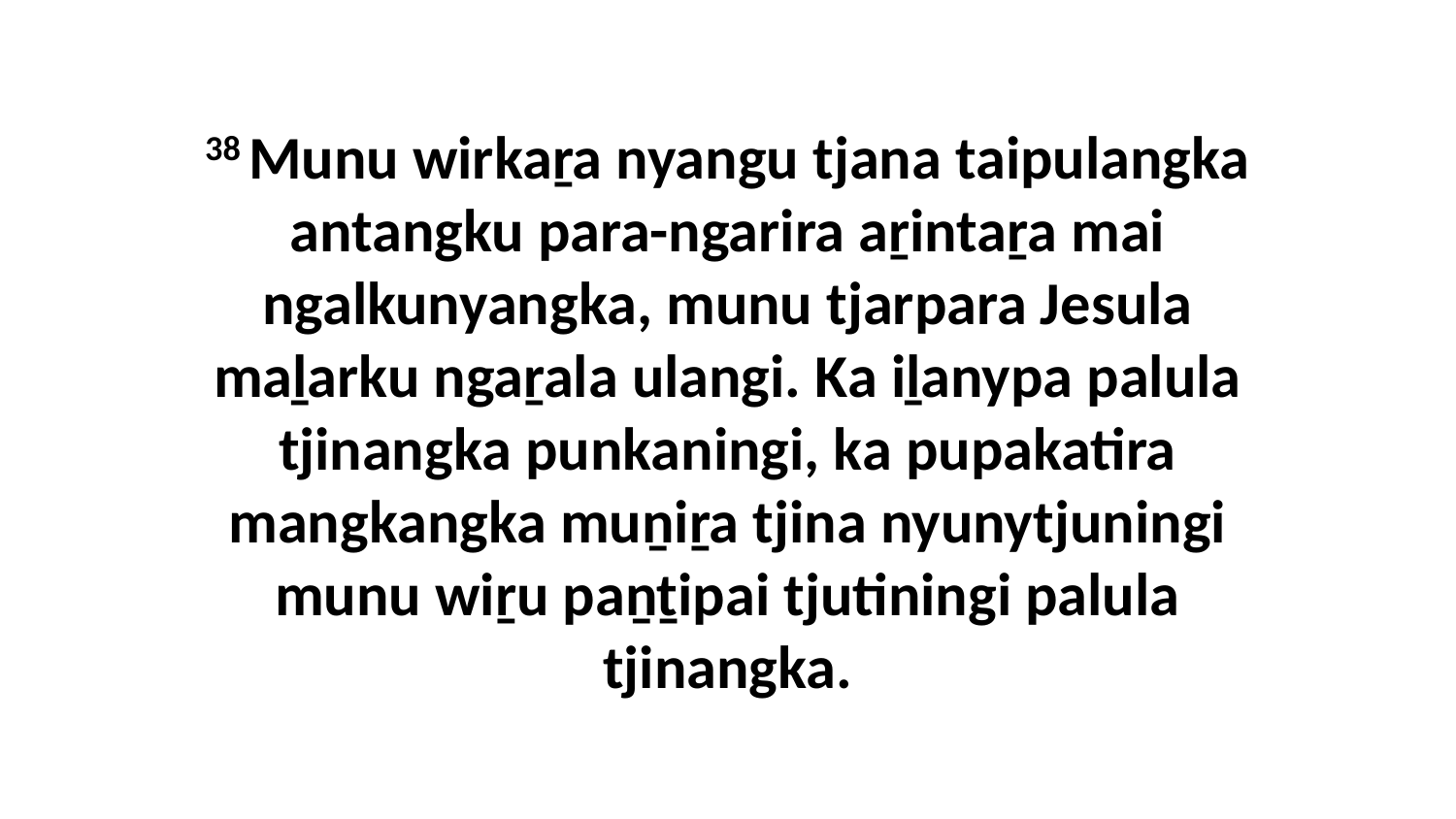

38 Munu wirkaṟa nyangu tjana taipulangka antangku para-ngarira aṟintaṟa mai ngalkunyangka, munu tjarpara Jesula maḻarku ngaṟala ulangi. Ka iḻanypa palula tjinangka punkaningi, ka pupakatira mangkangka muṉiṟa tjina nyunytjuningi munu wiṟu paṉṯipai tjutiningi palula tjinangka.